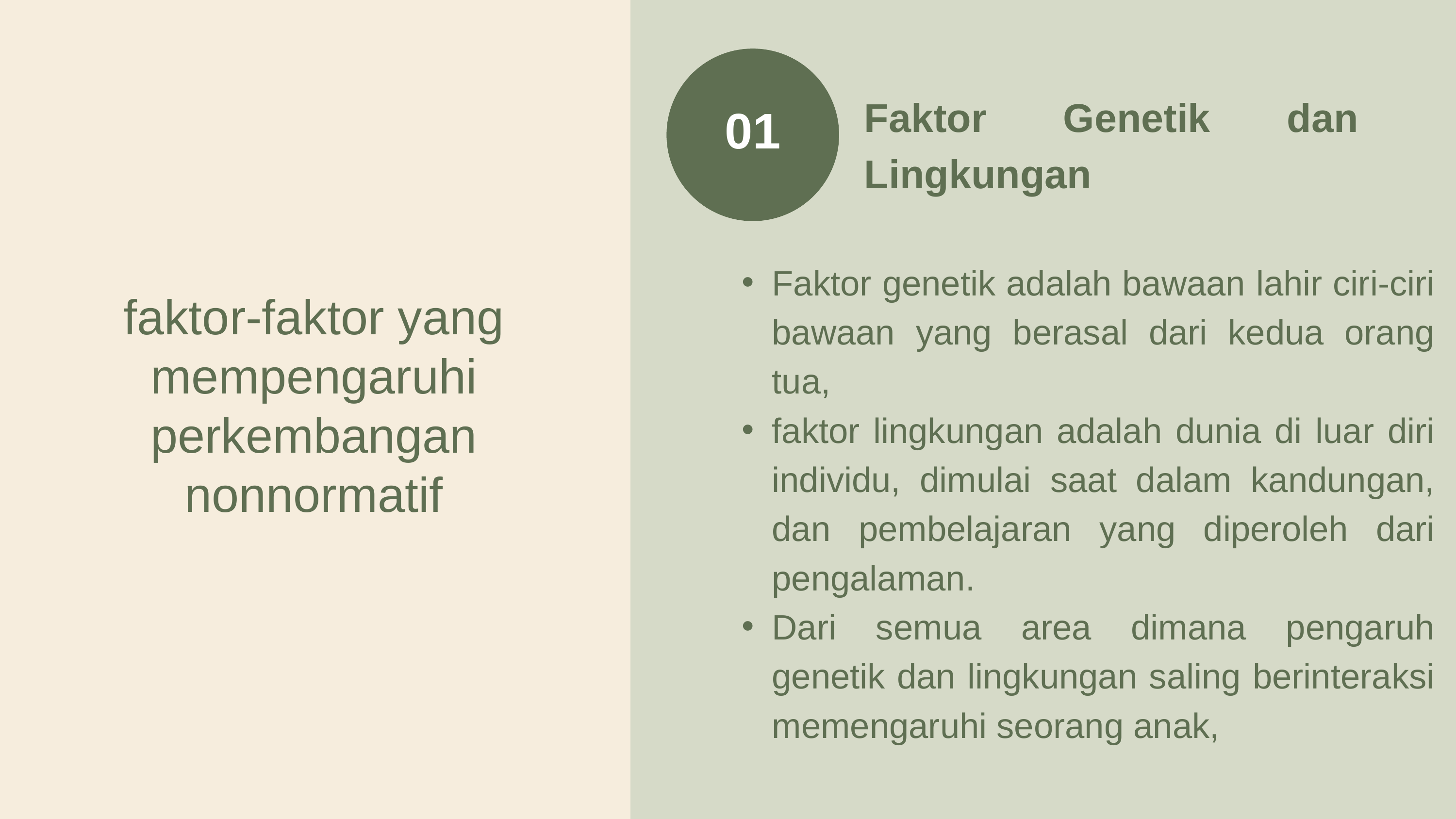

01
Faktor Genetik dan Lingkungan
Faktor genetik adalah bawaan lahir ciri-ciri bawaan yang berasal dari kedua orang tua,
faktor lingkungan adalah dunia di luar diri individu, dimulai saat dalam kandungan, dan pembelajaran yang diperoleh dari pengalaman.
Dari semua area dimana pengaruh genetik dan lingkungan saling berinteraksi memengaruhi seorang anak,
faktor-faktor yang mempengaruhi perkembangan nonnormatif